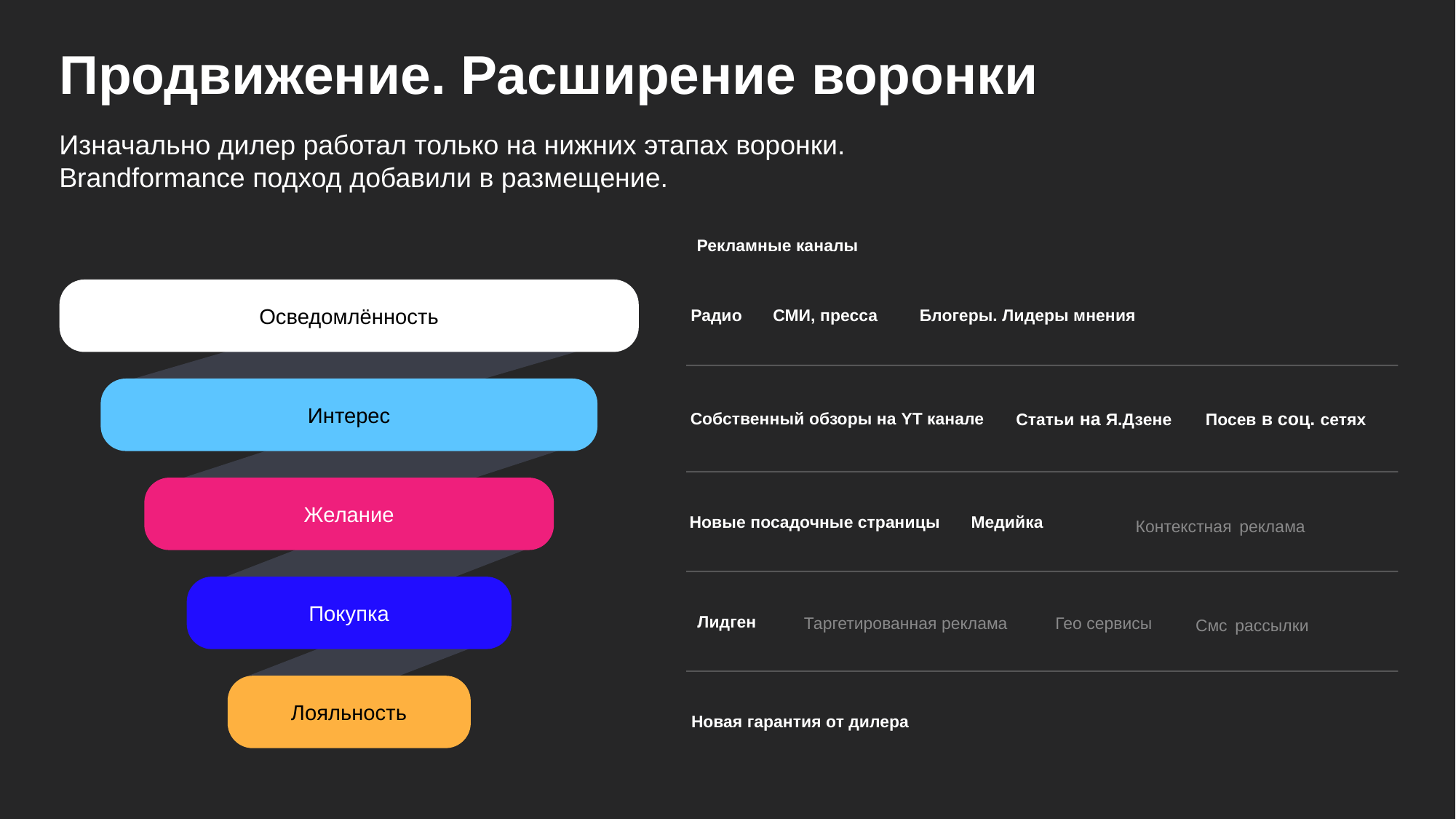

# Продвижение. Расширение воронки
Изначально дилер работал только на нижних этапах воронки.
Brandformance подход добавили в размещение.
Рекламные каналы
Осведомлённость

Интерес

Желание

Покупка

Лояльность
Радио
СМИ, пресса
Блогеры. Лидеры мнения
Статьи на Я.Дзене
Посев в соц. сетях
Собственный обзоры на YT канале
Контекстная реклама
Новые посадочные страницы
Медийка
Смс рассылки
Лидген
Гео сервисы
Таргетированная реклама
Новая гарантия от дилера